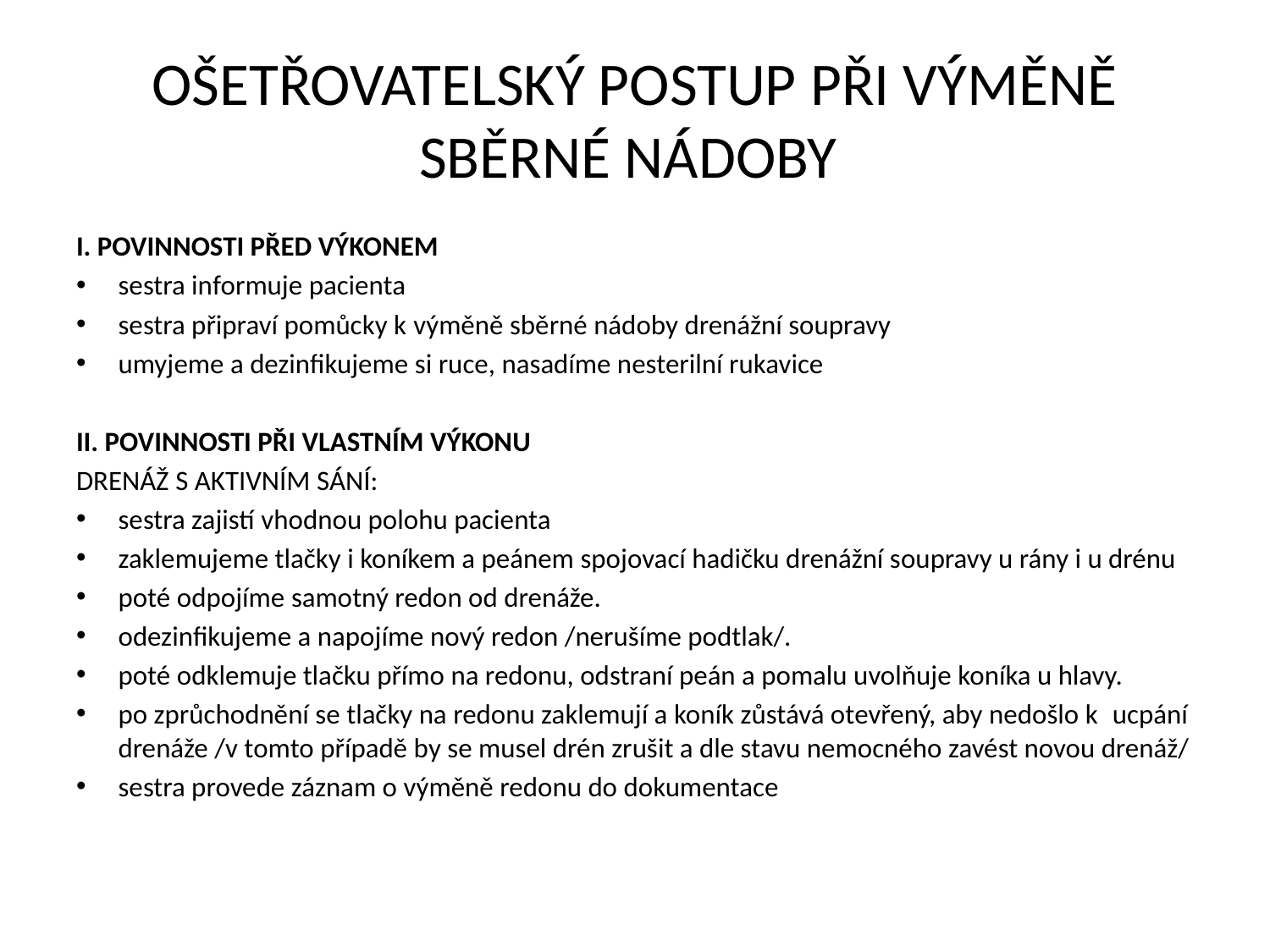

# OŠETŘOVATELSKÝ POSTUP PŘI VÝMĚNĚ SBĚRNÉ NÁDOBY
I. POVINNOSTI PŘED VÝKONEM
sestra informuje pacienta
sestra připraví pomůcky k výměně sběrné nádoby drenážní soupravy
umyjeme a dezinfikujeme si ruce, nasadíme nesterilní rukavice

II. POVINNOSTI PŘI VLASTNÍM VÝKONU
DRENÁŽ S AKTIVNÍM SÁNÍ:
sestra zajistí vhodnou polohu pacienta
zaklemujeme tlačky i koníkem a peánem spojovací hadičku drenážní soupravy u rány i u drénu
poté odpojíme samotný redon od drenáže.
odezinfikujeme a napojíme nový redon /nerušíme podtlak/.
poté odklemuje tlačku přímo na redonu, odstraní peán a pomalu uvolňuje koníka u hlavy.
po zprůchodnění se tlačky na redonu zaklemují a koník zůstává otevřený, aby nedošlo k  ucpání drenáže /v tomto případě by se musel drén zrušit a dle stavu nemocného zavést novou drenáž/
sestra provede záznam o výměně redonu do dokumentace